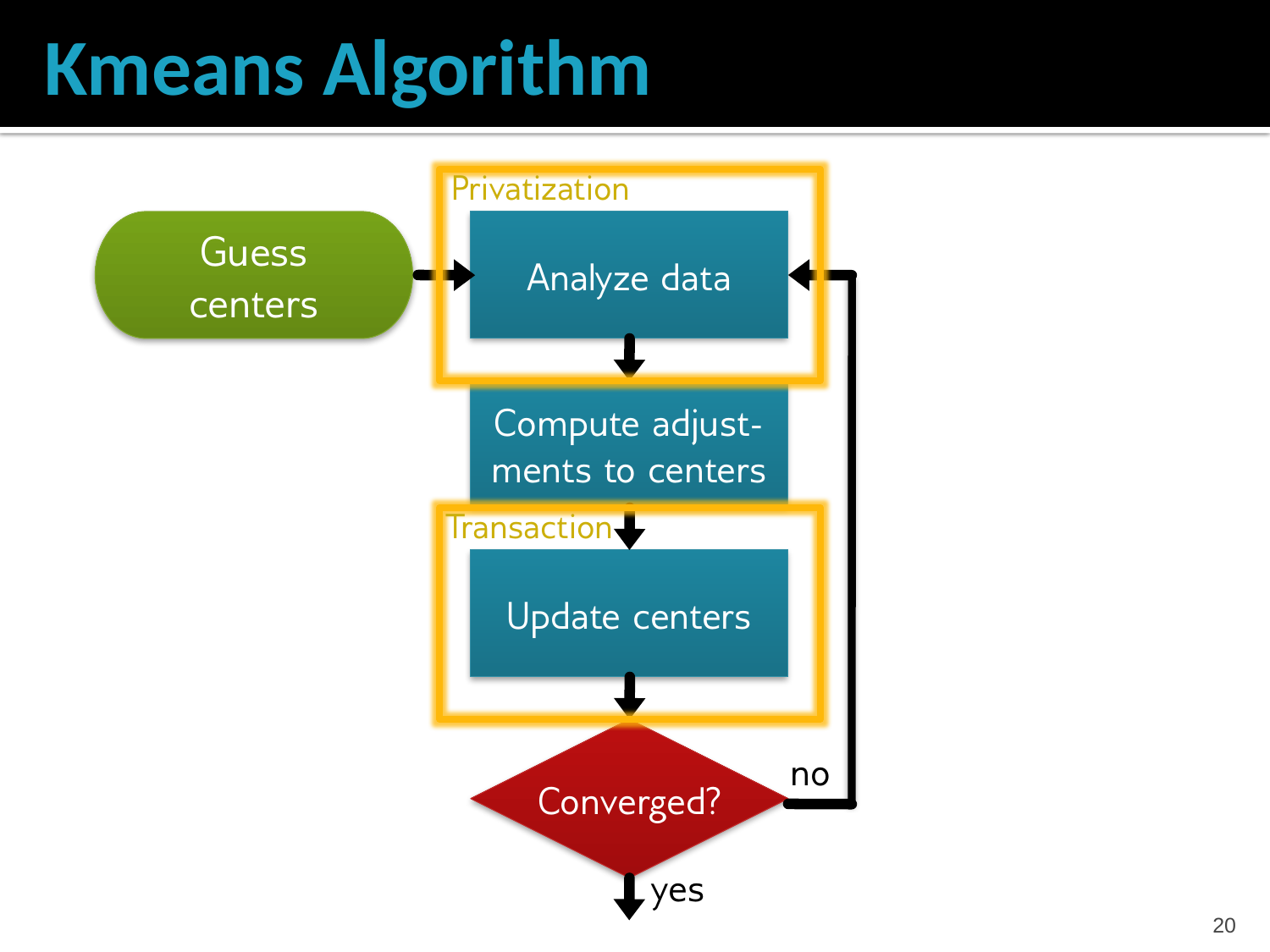

# Kmeans Algorithm
Privatization

Guess
centers
Analyze data
Compute adjust-
ments to centers
Update centers
Converged?
no
yes
Transaction

20